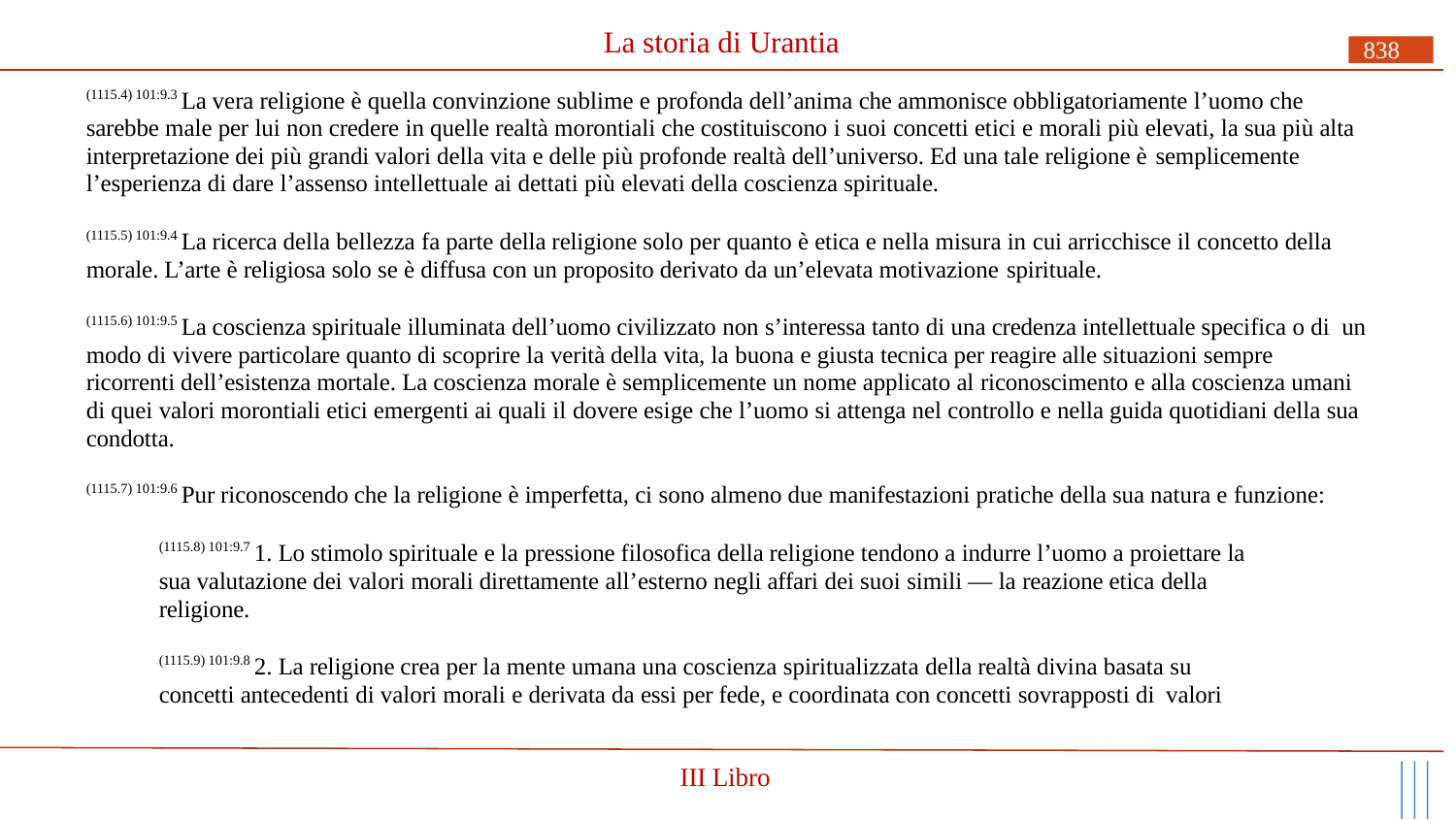

# La storia di Urantia
838

(1115.4) 101:9.3 La vera religione è quella convinzione sublime e profonda dell’anima che ammonisce obbligatoriamente l’uomo che  sarebbe male per lui non credere in quelle realtà morontiali che costituiscono i suoi concetti etici e morali più elevati, la sua più alta  interpretazione dei più grandi valori della vita e delle più profonde realtà dell’universo. Ed una tale religione è semplicemente
l’esperienza di dare l’assenso intellettuale ai dettati più elevati della coscienza spirituale.

(1115.5) 101:9.4 La ricerca della bellezza fa parte della religione solo per quanto è etica e nella misura in cui arricchisce il concetto della  morale. L’arte è religiosa solo se è diffusa con un proposito derivato da un’elevata motivazione spirituale.

(1115.6) 101:9.5 La coscienza spirituale illuminata dell’uomo civilizzato non s’interessa tanto di una credenza intellettuale specifica o di  un modo di vivere particolare quanto di scoprire la verità della vita, la buona e giusta tecnica per reagire alle situazioni sempre  ricorrenti dell’esistenza mortale. La coscienza morale è semplicemente un nome applicato al riconoscimento e alla coscienza umani  di quei valori morontiali etici emergenti ai quali il dovere esige che l’uomo si attenga nel controllo e nella guida quotidiani della sua  condotta.

(1115.7) 101:9.6 Pur riconoscendo che la religione è imperfetta, ci sono almeno due manifestazioni pratiche della sua natura e funzione:

(1115.8) 101:9.7 1. Lo stimolo spirituale e la pressione filosofica della religione tendono a indurre l’uomo a proiettare la  sua valutazione dei valori morali direttamente all’esterno negli affari dei suoi simili — la reazione etica della  religione.

(1115.9) 101:9.8 2. La religione crea per la mente umana una coscienza spiritualizzata della realtà divina basata su  concetti antecedenti di valori morali e derivata da essi per fede, e coordinata con concetti sovrapposti di valori

III Libro